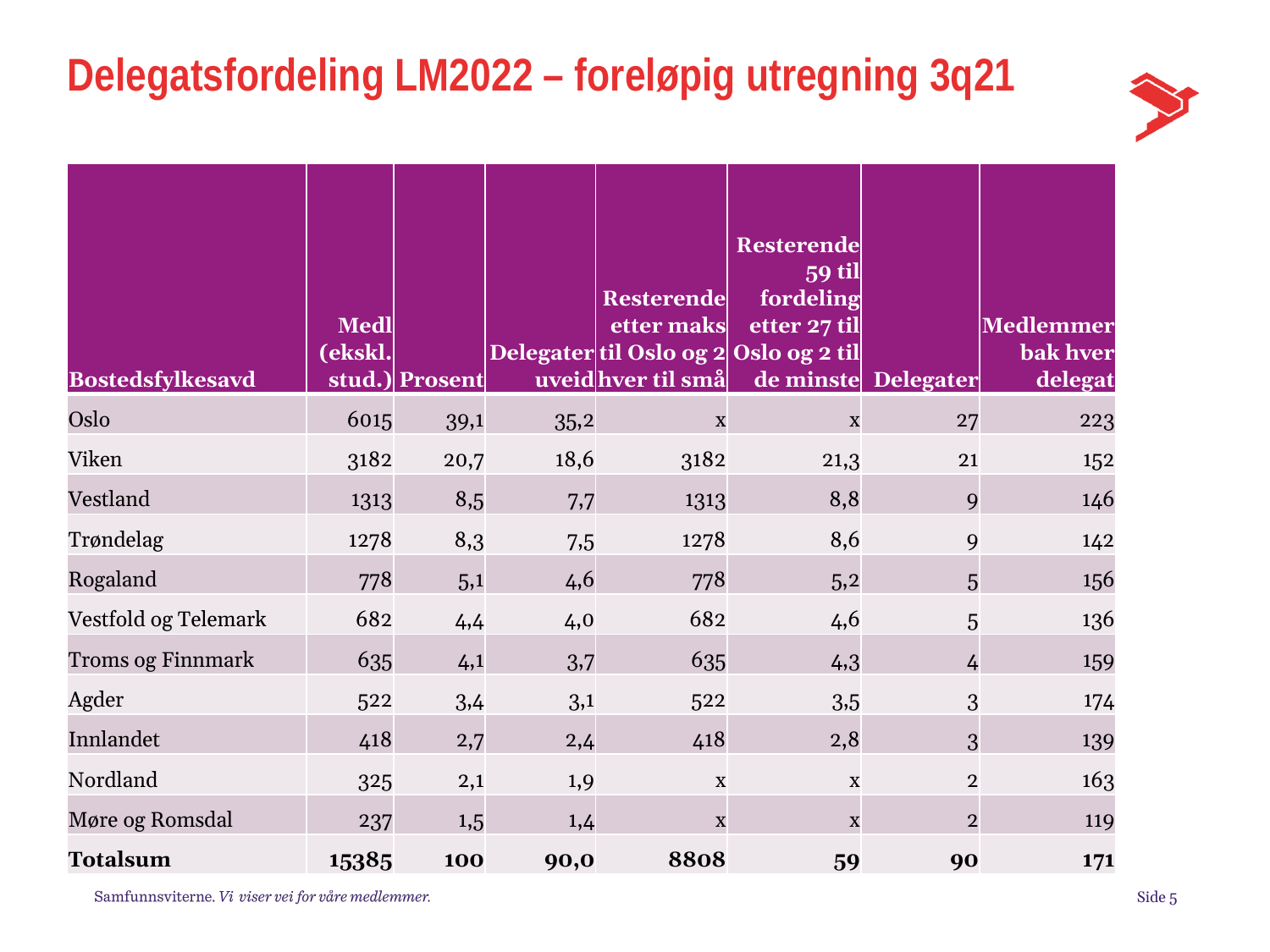

# Delegatsfordeling LM2022 – foreløpig utregning 3q21
| Bostedsfylkesavd | Medl (ekskl. stud.) | Prosent | Delegater uveid | Resterende etter maks til Oslo og 2 hver til små | Resterende 59 til fordeling etter 27 til Oslo og 2 til de minste | Delegater | Medlemmer bak hver delegat |
| --- | --- | --- | --- | --- | --- | --- | --- |
| Oslo | 6015 | 39,1 | 35,2 | x | x | 27 | 223 |
| Viken | 3182 | 20,7 | 18,6 | 3182 | 21,3 | 21 | 152 |
| Vestland | 1313 | 8,5 | 7,7 | 1313 | 8,8 | 9 | 146 |
| Trøndelag | 1278 | 8,3 | 7,5 | 1278 | 8,6 | 9 | 142 |
| Rogaland | 778 | 5,1 | 4,6 | 778 | 5,2 | 5 | 156 |
| Vestfold og Telemark | 682 | 4,4 | 4,0 | 682 | 4,6 | 5 | 136 |
| Troms og Finnmark | 635 | 4,1 | 3,7 | 635 | 4,3 | 4 | 159 |
| Agder | 522 | 3,4 | 3,1 | 522 | 3,5 | 3 | 174 |
| Innlandet | 418 | 2,7 | 2,4 | 418 | 2,8 | 3 | 139 |
| Nordland | 325 | 2,1 | 1,9 | x | x | 2 | 163 |
| Møre og Romsdal | 237 | 1,5 | 1,4 | x | x | 2 | 119 |
| Totalsum | 15385 | 100 | 90,0 | 8808 | 59 | 90 | 171 |
Side 5